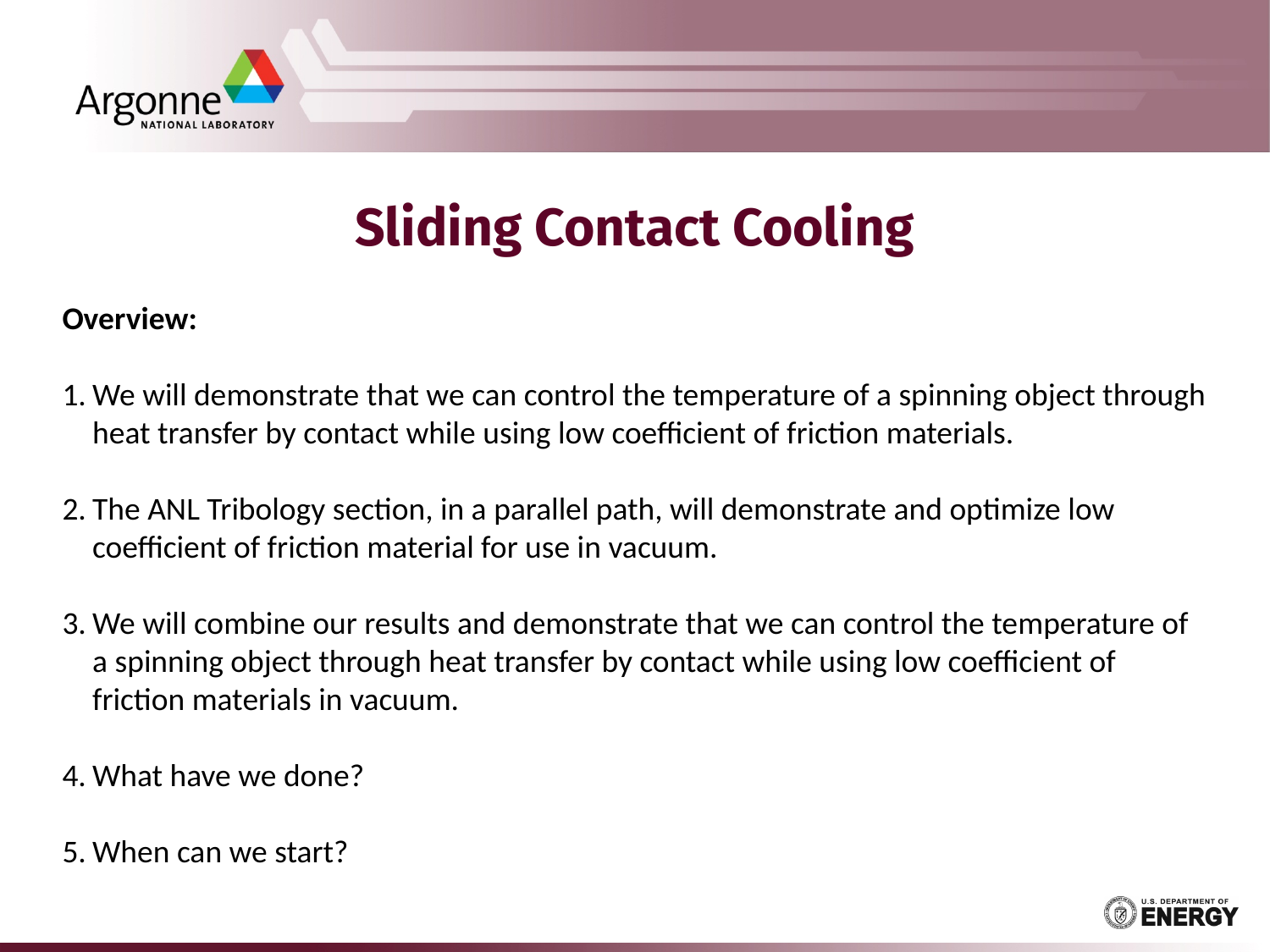

# Sliding Contact Cooling
Overview:

We will demonstrate that we can control the temperature of a spinning object through heat transfer by contact while using low coefficient of friction materials.

The ANL Tribology section, in a parallel path, will demonstrate and optimize low coefficient of friction material for use in vacuum.

We will combine our results and demonstrate that we can control the temperature of a spinning object through heat transfer by contact while using low coefficient of friction materials in vacuum.

What have we done?

When can we start?